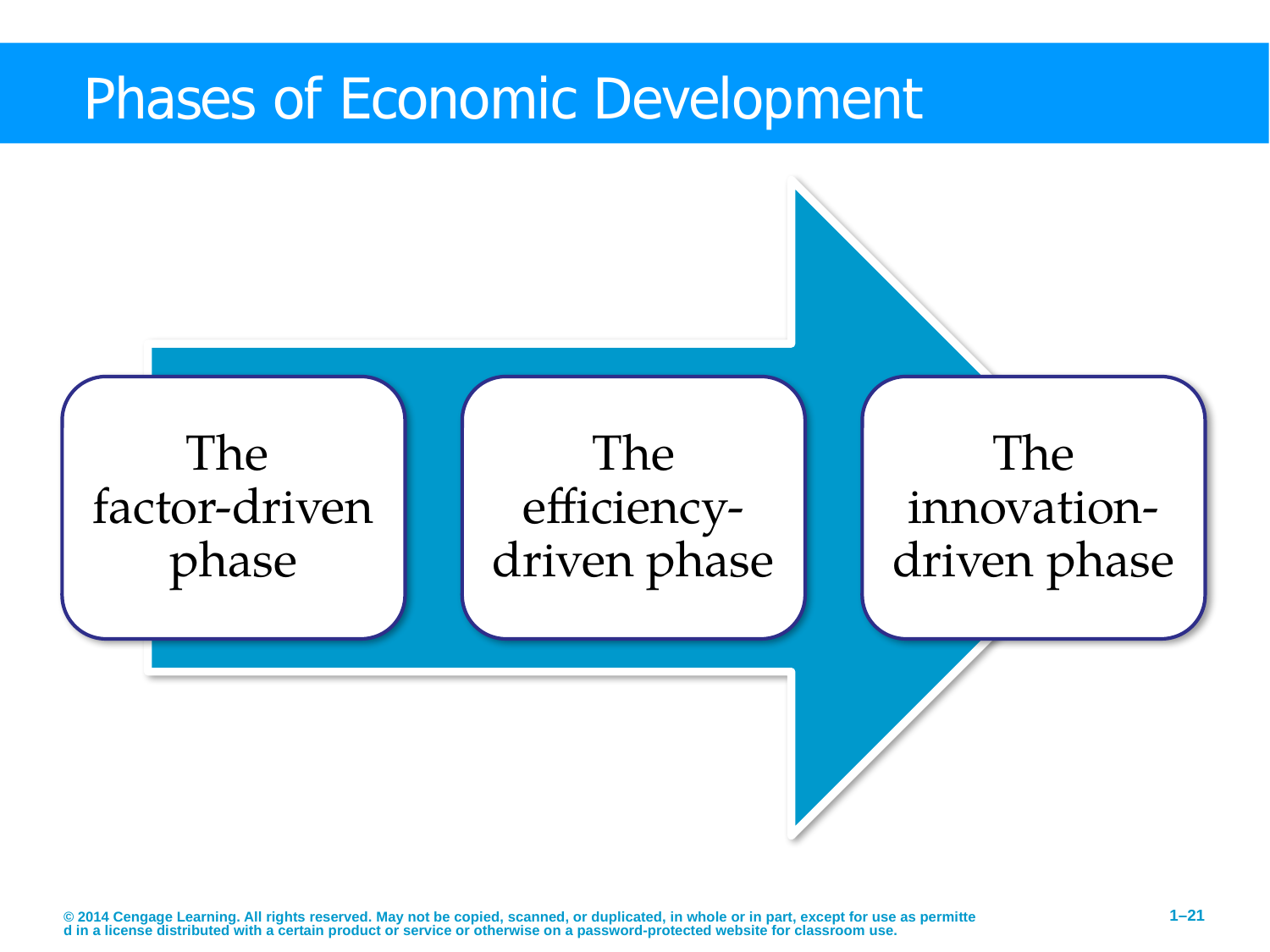

# Phases of Economic Development
The
factor-driven phase
The efficiency-driven phase
The innovation-driven phase
© 2014 Cengage Learning. All rights reserved. May not be copied, scanned, or duplicated, in whole or in part, except for use as permitted in a license distributed with a certain product or service or otherwise on a password-protected website for classroom use.
1–21